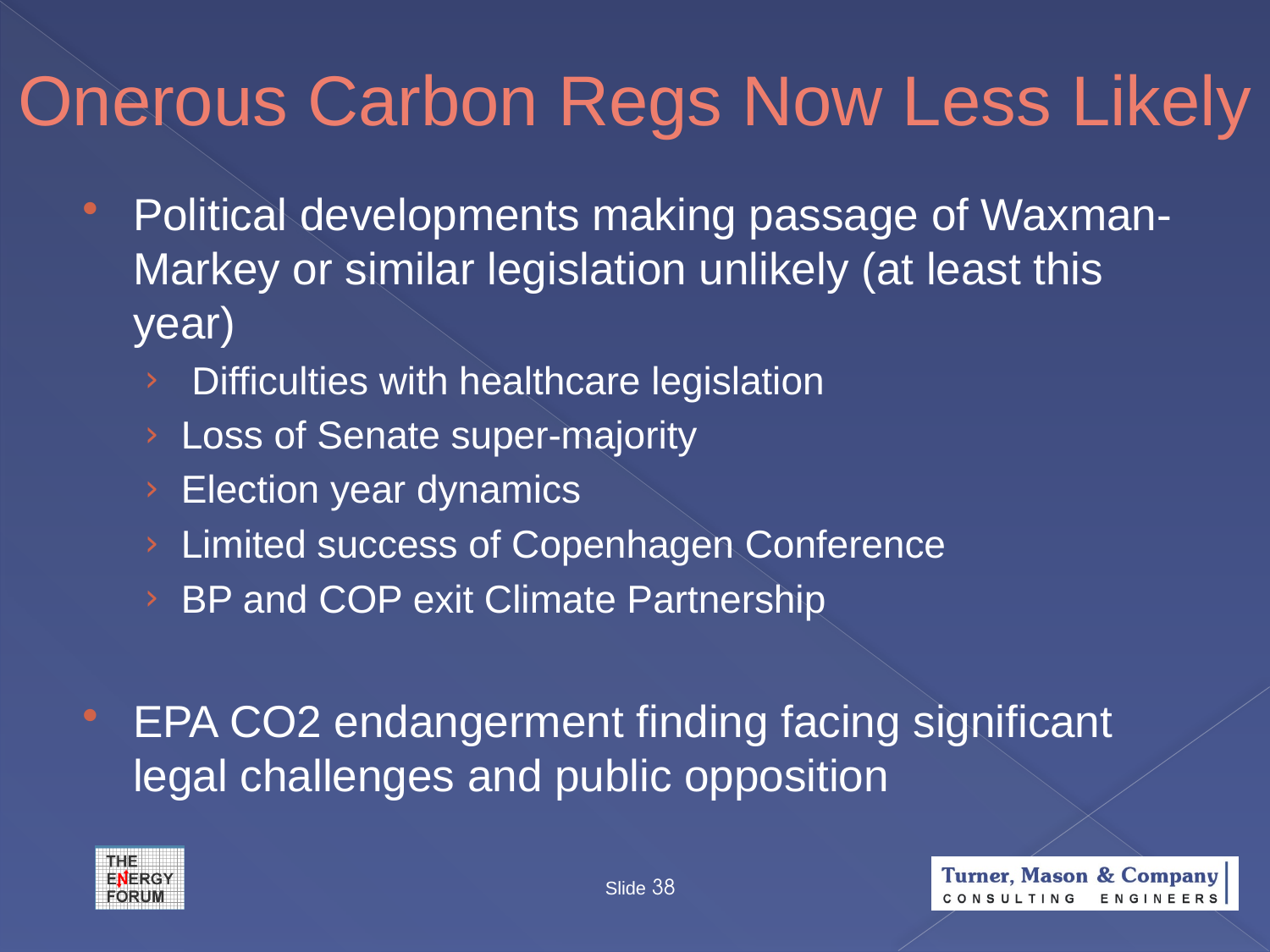

# Onerous Carbon Regs Now Less Likely
Political developments making passage of Waxman-Markey or similar legislation unlikely (at least this year)
 Difficulties with healthcare legislation
Loss of Senate super-majority
Election year dynamics
Limited success of Copenhagen Conference
BP and COP exit Climate Partnership

EPA CO2 endangerment finding facing significant legal challenges and public opposition
Slide 38